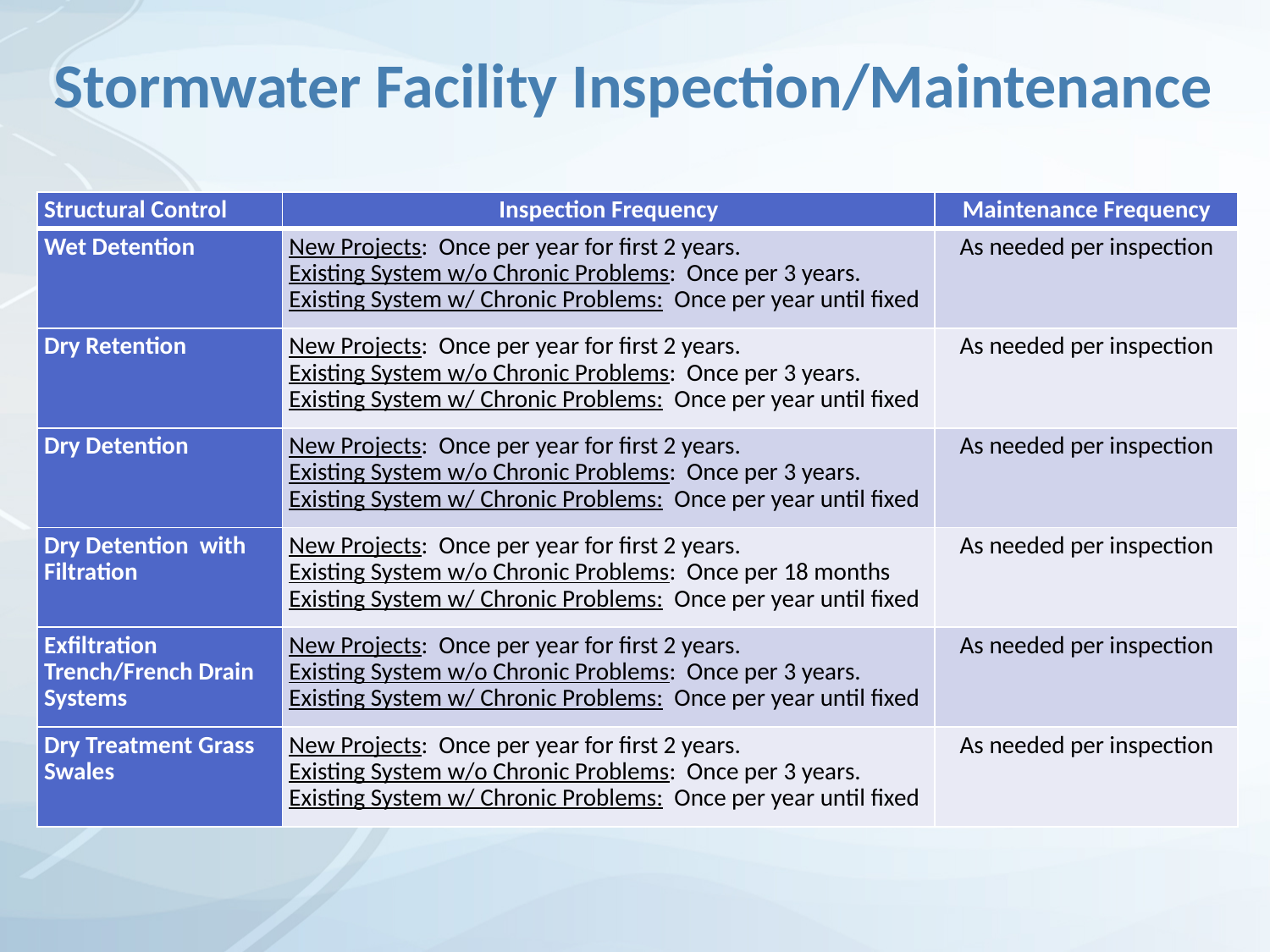

# Stormwater Facility Inspection/Maintenance
| Structural Control | Inspection Frequency | Maintenance Frequency |
| --- | --- | --- |
| Wet Detention | New Projects: Once per year for first 2 years. Existing System w/o Chronic Problems: Once per 3 years. Existing System w/ Chronic Problems: Once per year until fixed | As needed per inspection |
| Dry Retention | New Projects: Once per year for first 2 years. Existing System w/o Chronic Problems: Once per 3 years. Existing System w/ Chronic Problems: Once per year until fixed | As needed per inspection |
| Dry Detention | New Projects: Once per year for first 2 years. Existing System w/o Chronic Problems: Once per 3 years. Existing System w/ Chronic Problems: Once per year until fixed | As needed per inspection |
| Dry Detention with Filtration | New Projects: Once per year for first 2 years. Existing System w/o Chronic Problems: Once per 18 months Existing System w/ Chronic Problems: Once per year until fixed | As needed per inspection |
| Exfiltration Trench/French Drain Systems | New Projects: Once per year for first 2 years. Existing System w/o Chronic Problems: Once per 3 years. Existing System w/ Chronic Problems: Once per year until fixed | As needed per inspection |
| Dry Treatment Grass Swales | New Projects: Once per year for first 2 years. Existing System w/o Chronic Problems: Once per 3 years. Existing System w/ Chronic Problems: Once per year until fixed | As needed per inspection |